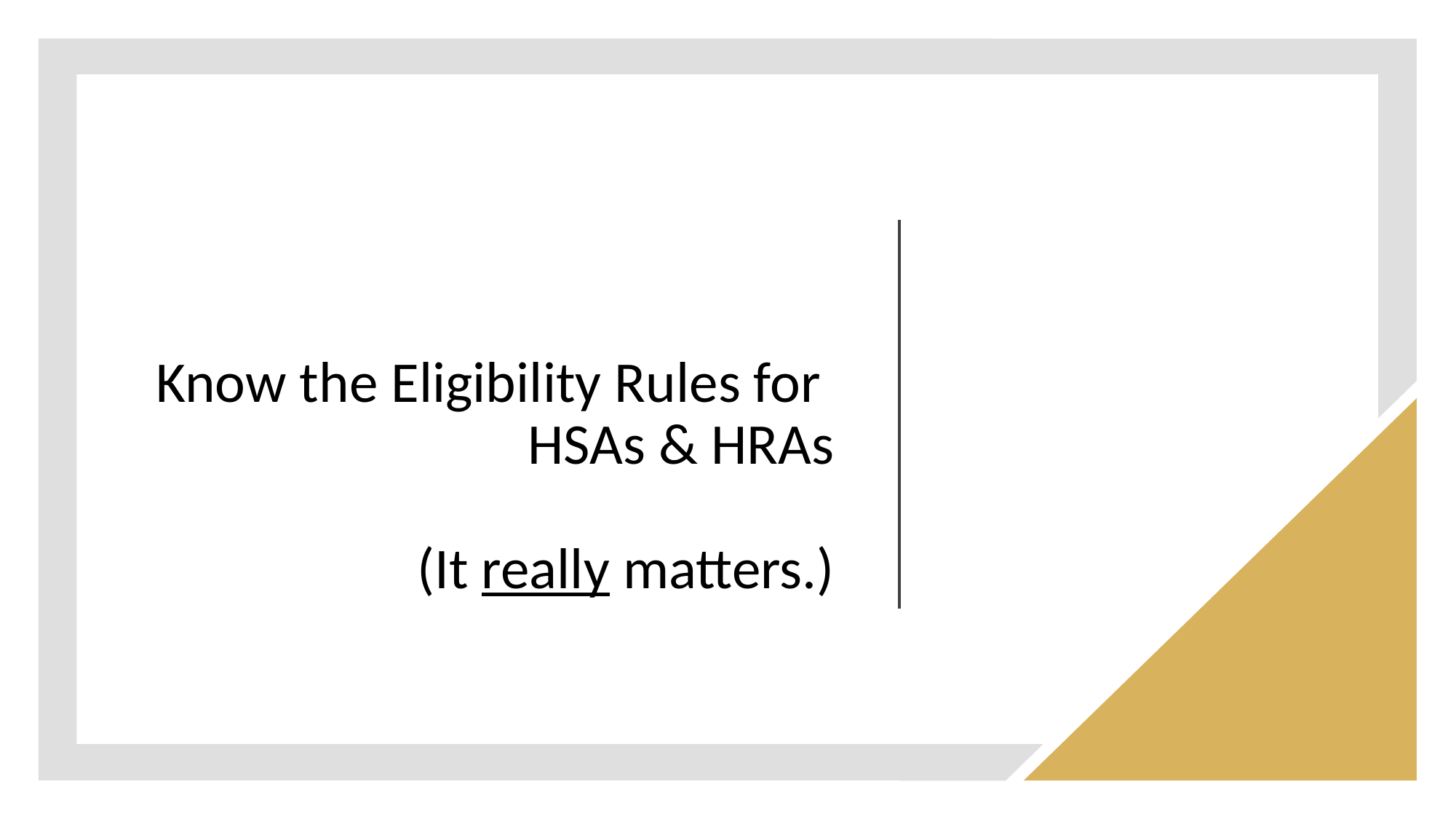

# Know the Eligibility Rules for HSAs & HRAs (It really matters.)